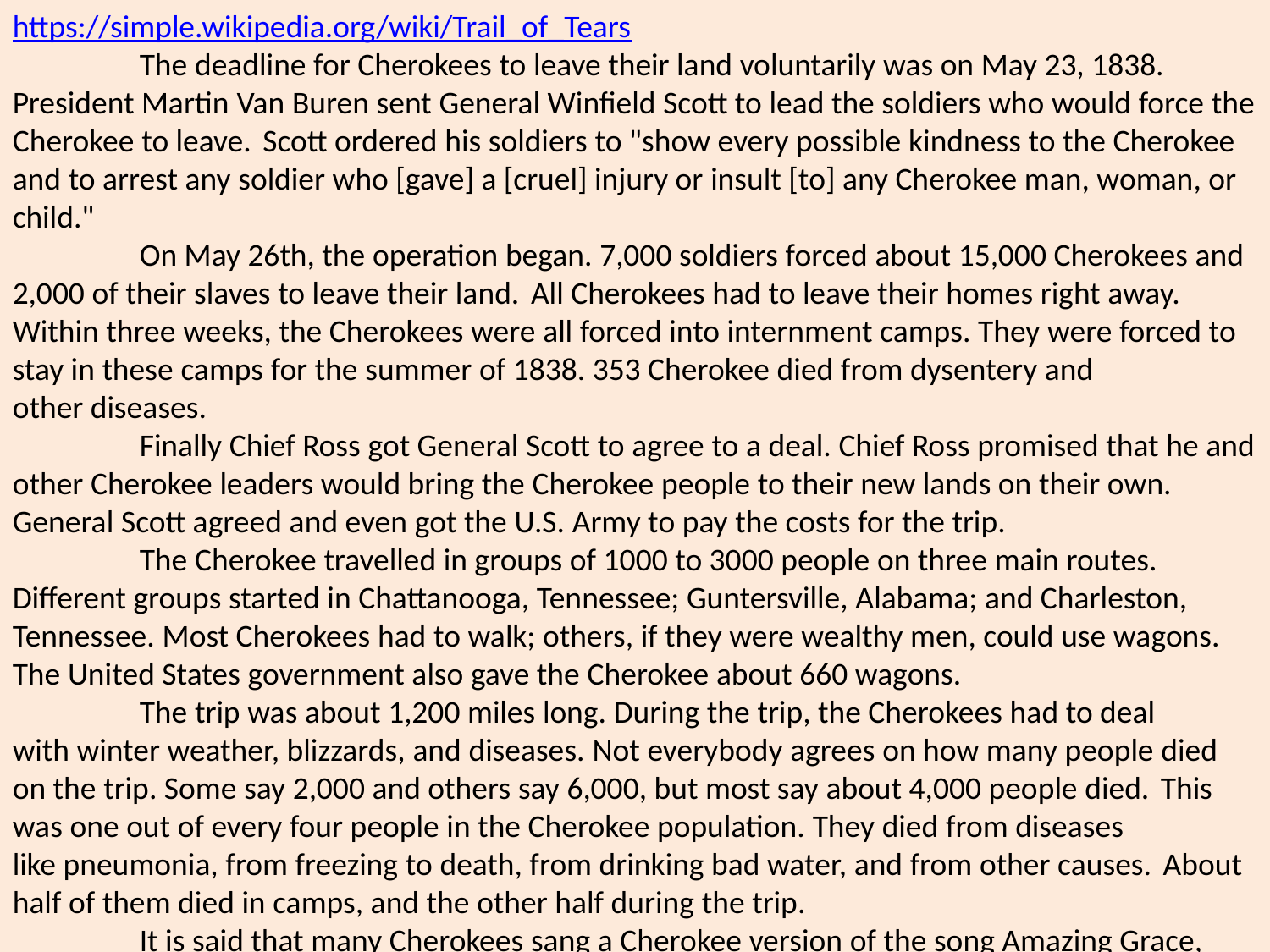

https://simple.wikipedia.org/wiki/Trail_of_Tears
	The deadline for Cherokees to leave their land voluntarily was on May 23, 1838. President Martin Van Buren sent General Winfield Scott to lead the soldiers who would force the Cherokee to leave.  Scott ordered his soldiers to "show every possible kindness to the Cherokee and to arrest any soldier who [gave] a [cruel] injury or insult [to] any Cherokee man, woman, or child."
	On May 26th, the operation began. 7,000 soldiers forced about 15,000 Cherokees and 2,000 of their slaves to leave their land.  All Cherokees had to leave their homes right away. Within three weeks, the Cherokees were all forced into internment camps. They were forced to stay in these camps for the summer of 1838. 353 Cherokee died from dysentery and other diseases.
	Finally Chief Ross got General Scott to agree to a deal. Chief Ross promised that he and other Cherokee leaders would bring the Cherokee people to their new lands on their own. General Scott agreed and even got the U.S. Army to pay the costs for the trip.
	The Cherokee travelled in groups of 1000 to 3000 people on three main routes. Different groups started in Chattanooga, Tennessee; Guntersville, Alabama; and Charleston, Tennessee. Most Cherokees had to walk; others, if they were wealthy men, could use wagons. The United States government also gave the Cherokee about 660 wagons.
	The trip was about 1,200 miles long. During the trip, the Cherokees had to deal with winter weather, blizzards, and diseases. Not everybody agrees on how many people died on the trip. Some say 2,000 and others say 6,000, but most say about 4,000 people died.  This was one out of every four people in the Cherokee population. They died from diseases like pneumonia, from freezing to death, from drinking bad water, and from other causes.  About half of them died in camps, and the other half during the trip.
	It is said that many Cherokees sang a Cherokee version of the song Amazing Grace, which became a kind of anthem for the Cherokee nation.
	Finally the Cherokee who were still alive arrived in what is now Oklahoma.
Water route
	This route was taken by three groups, in total 2,800 Cherokees. The first group left on June 6 and reached the territory after 13 days. All groups started at Ross's Landing at the Tennessee River. They used boats to travel to the Ohio River. They then took this river southward, which took them to the Mississippi River. From there they moved through the Arkansas River westwards. They arrived near Fort Coffee, Oklahoma. The second and third group had a lot of problems with diseases, so their trip took longer.
Land routes
	All others took land routes. They traveled in groups with a size of 700-1,600 people, all led by conductors chosen by John Ross, except for those, who signed the Treaty of New Enchota. They were led by United States soldiers. They usually took the southern route, and John Ross' groups the northern route. Both sides used already existing "roads". Most Cherokees took the northern route. The route lead through central Tennessee, southwestern Kentucky, and southern Illinois. The groups crossed the Mississippi north of Cape Girardeau, Missouri, then traveled through southern Missouri and west of Arkansas. Many died because of diseases, lack of water and bad road conditions. All land routes usually ended near Westville, Oklahoma. There were many more different land routes only taken by few people. These routes cover more than 2,200 miles in 9 states.